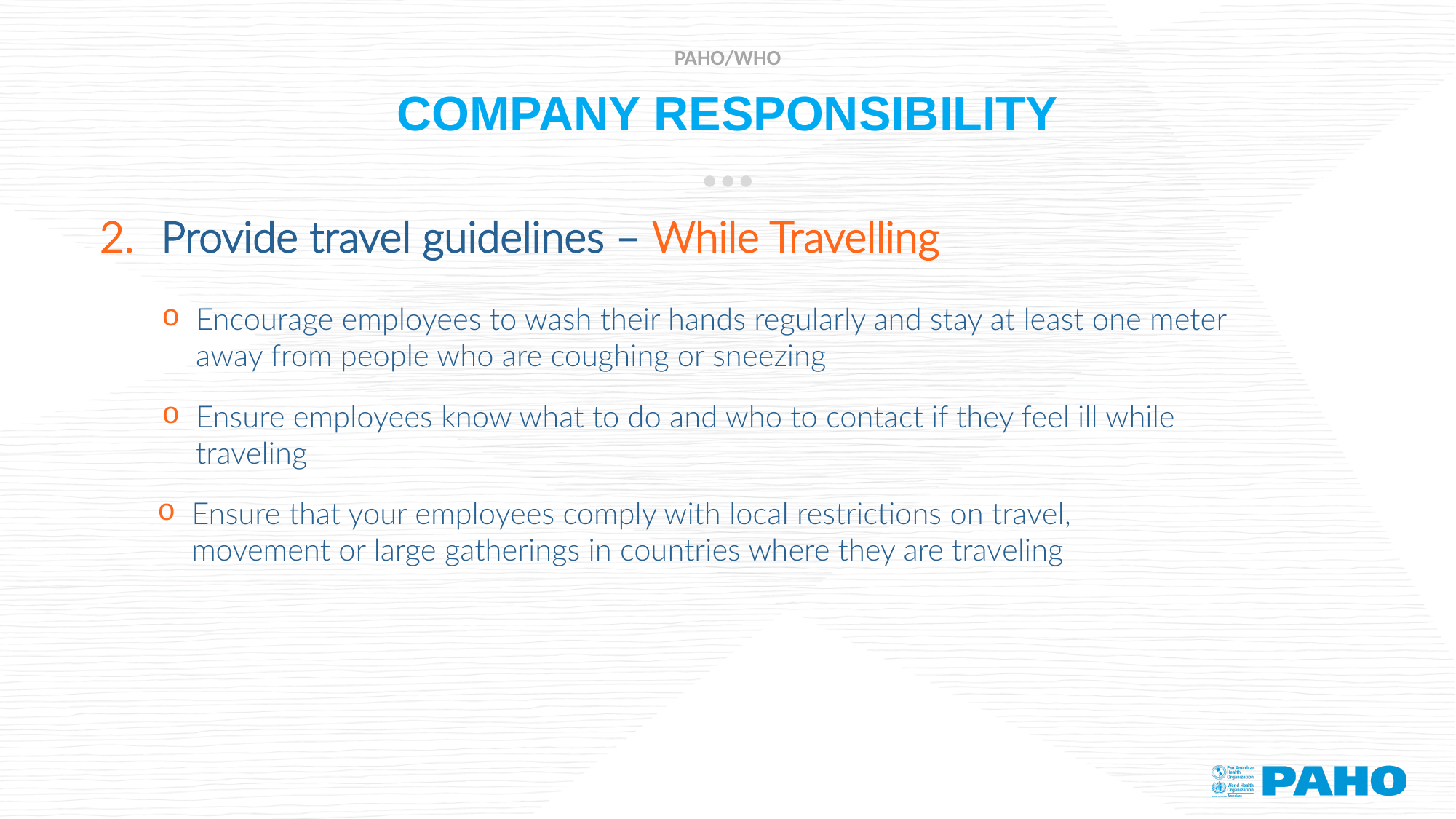

# COMPANY RESPONSIBILITY
Provide travel guidelines – While Travelling
Encourage employees to wash their hands regularly and stay at least one meter away from people who are coughing or sneezing
Ensure employees know what to do and who to contact if they feel ill while traveling
Ensure that your employees comply with local restrictions on travel, movement or large gatherings in countries where they are traveling